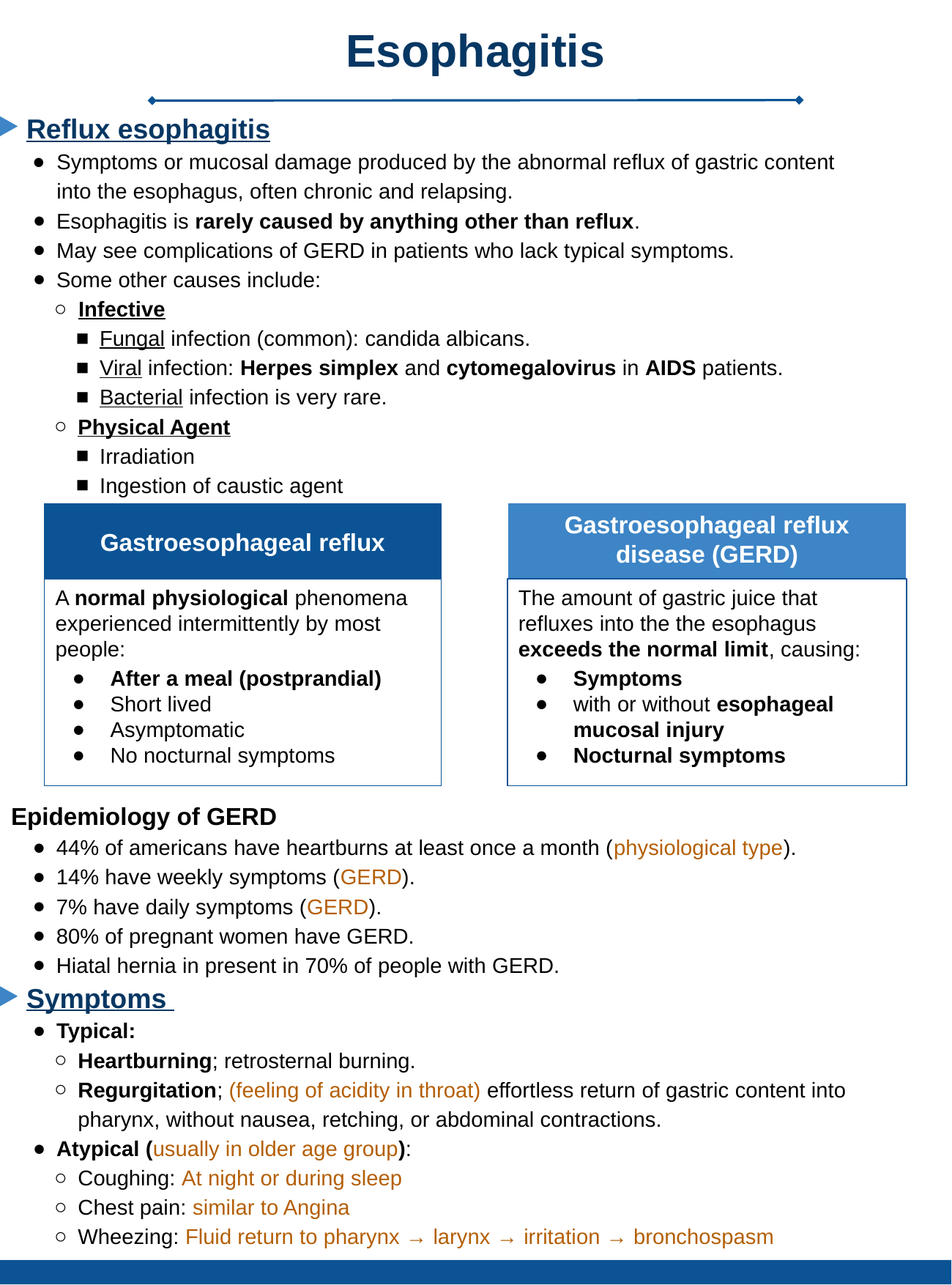

Esophagitis
  Reflux esophagitis
Symptoms or mucosal damage produced by the abnormal reflux of gastric content into the esophagus, often chronic and relapsing.
Esophagitis is rarely caused by anything other than reflux.
May see complications of GERD in patients who lack typical symptoms.
Some other causes include:
Infective
Fungal infection (common): candida albicans.
Viral infection: Herpes simplex and cytomegalovirus in AIDS patients.
Bacterial infection is very rare.
Physical Agent
Irradiation
Ingestion of caustic agent

Gastroesophageal reflux
Gastroesophageal reflux disease (GERD)
A normal physiological phenomena experienced intermittently by most people:
After a meal (postprandial)
Short lived
Asymptomatic
No nocturnal symptoms
The amount of gastric juice that refluxes into the the esophagus exceeds the normal limit, causing:
Symptoms
with or without esophageal mucosal injury
Nocturnal symptoms
Epidemiology of GERD
44% of americans have heartburns at least once a month (physiological type).
14% have weekly symptoms (GERD).
7% have daily symptoms (GERD).
80% of pregnant women have GERD.
Hiatal hernia in present in 70% of people with GERD.
  Symptoms
Typical:
Heartburning; retrosternal burning.
Regurgitation; (feeling of acidity in throat) effortless return of gastric content into pharynx, without nausea, retching, or abdominal contractions.
Atypical (usually in older age group):
Coughing: At night or during sleep
Chest pain: similar to Angina
Wheezing: Fluid return to pharynx → larynx → irritation → bronchospasm